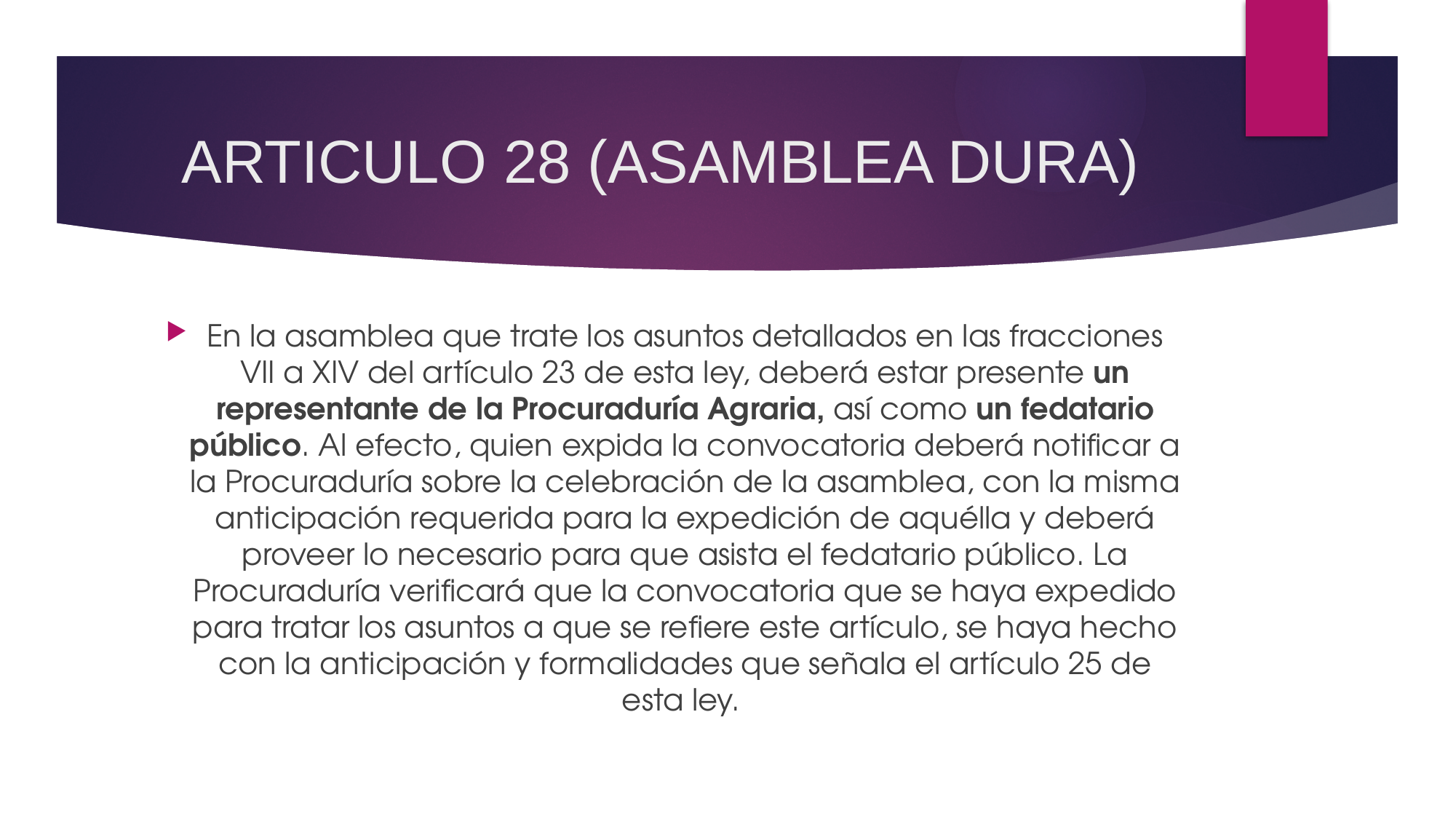

# ARTICULO 28 (ASAMBLEA DURA)
En la asamblea que trate los asuntos detallados en las fracciones VII a XIV del artículo 23 de esta ley, deberá estar presente un representante de la Procuraduría Agraria, así como un fedatario público. Al efecto, quien expida la convocatoria deberá notificar a la Procuraduría sobre la celebración de la asamblea, con la misma anticipación requerida para la expedición de aquélla y deberá proveer lo necesario para que asista el fedatario público. La Procuraduría verificará que la convocatoria que se haya expedido para tratar los asuntos a que se refiere este artículo, se haya hecho con la anticipación y formalidades que señala el artículo 25 de esta ley.